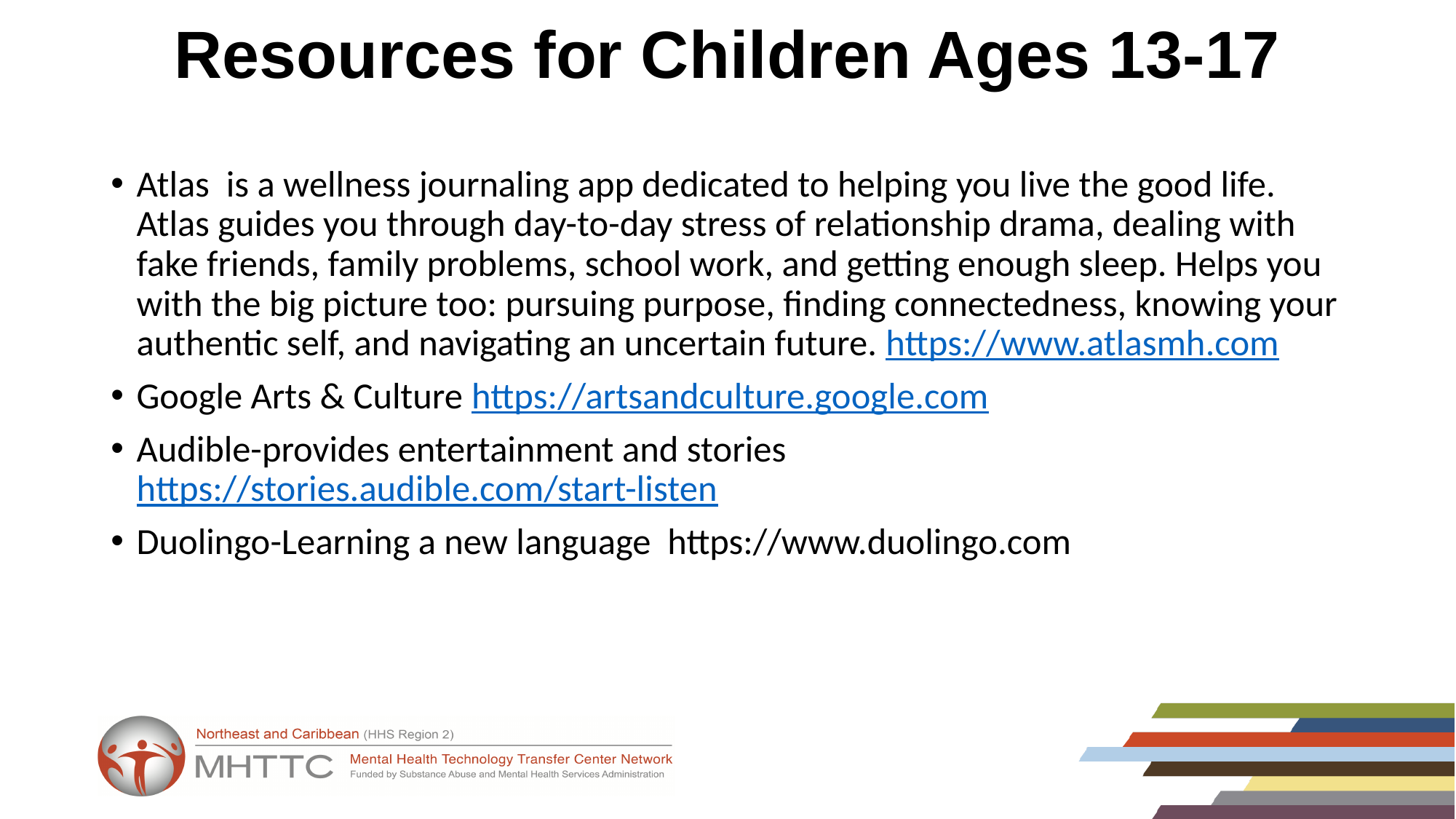

# Resources for Children Ages 13-17
Atlas  is a wellness journaling app dedicated to helping you live the good life. Atlas guides you through day-to-day stress of relationship drama, dealing with fake friends, family problems, school work, and getting enough sleep. Helps you with the big picture too: pursuing purpose, finding connectedness, knowing your authentic self, and navigating an uncertain future. https://www.atlasmh.com
Google Arts & Culture https://artsandculture.google.com
Audible-provides entertainment and stories  https://stories.audible.com/start-listen
Duolingo-Learning a new language  https://www.duolingo.com